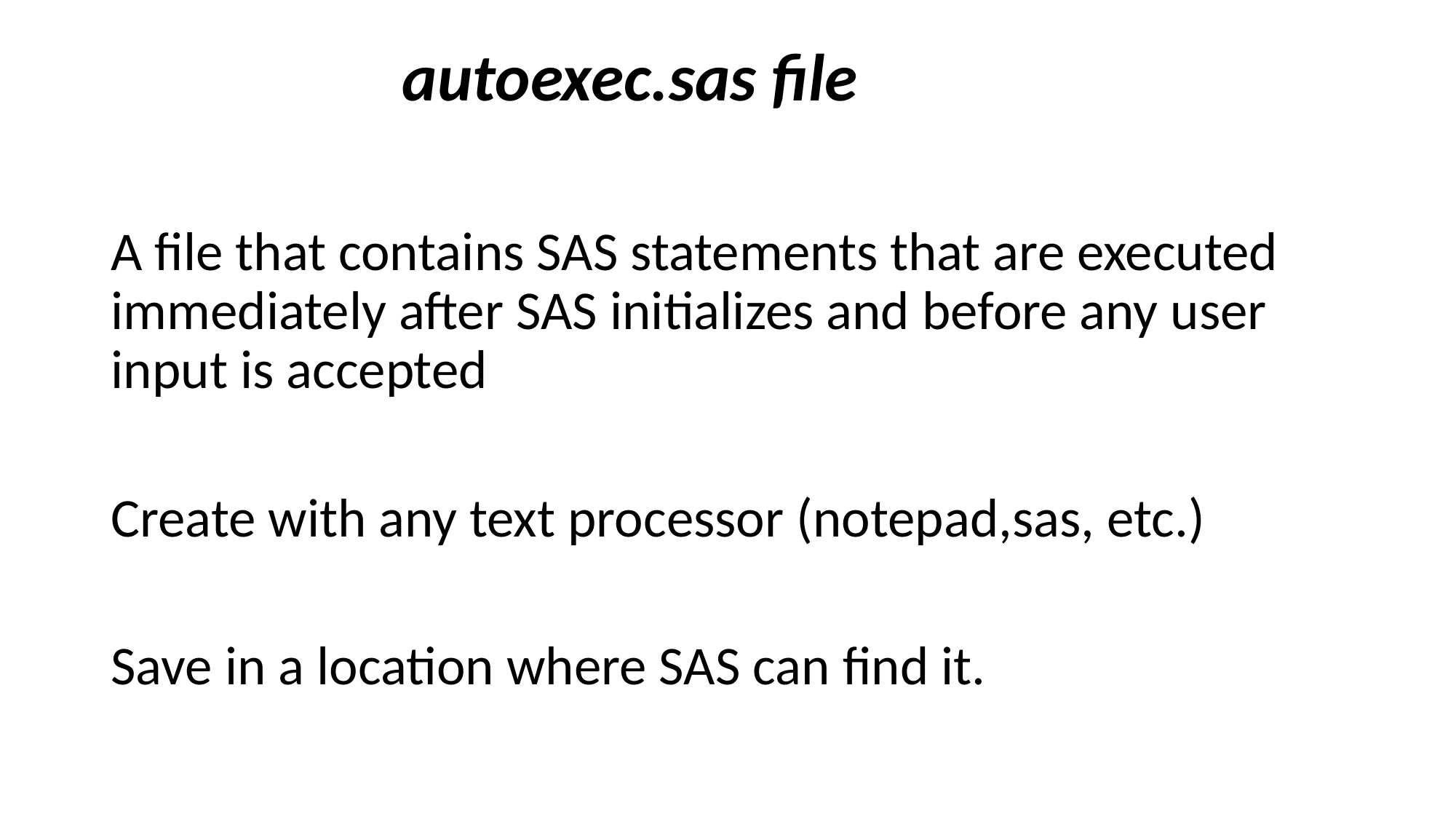

# autoexec.sas file
A file that contains SAS statements that are executed immediately after SAS initializes and before any user input is accepted

Create with any text processor (notepad,sas, etc.)

Save in a location where SAS can find it.